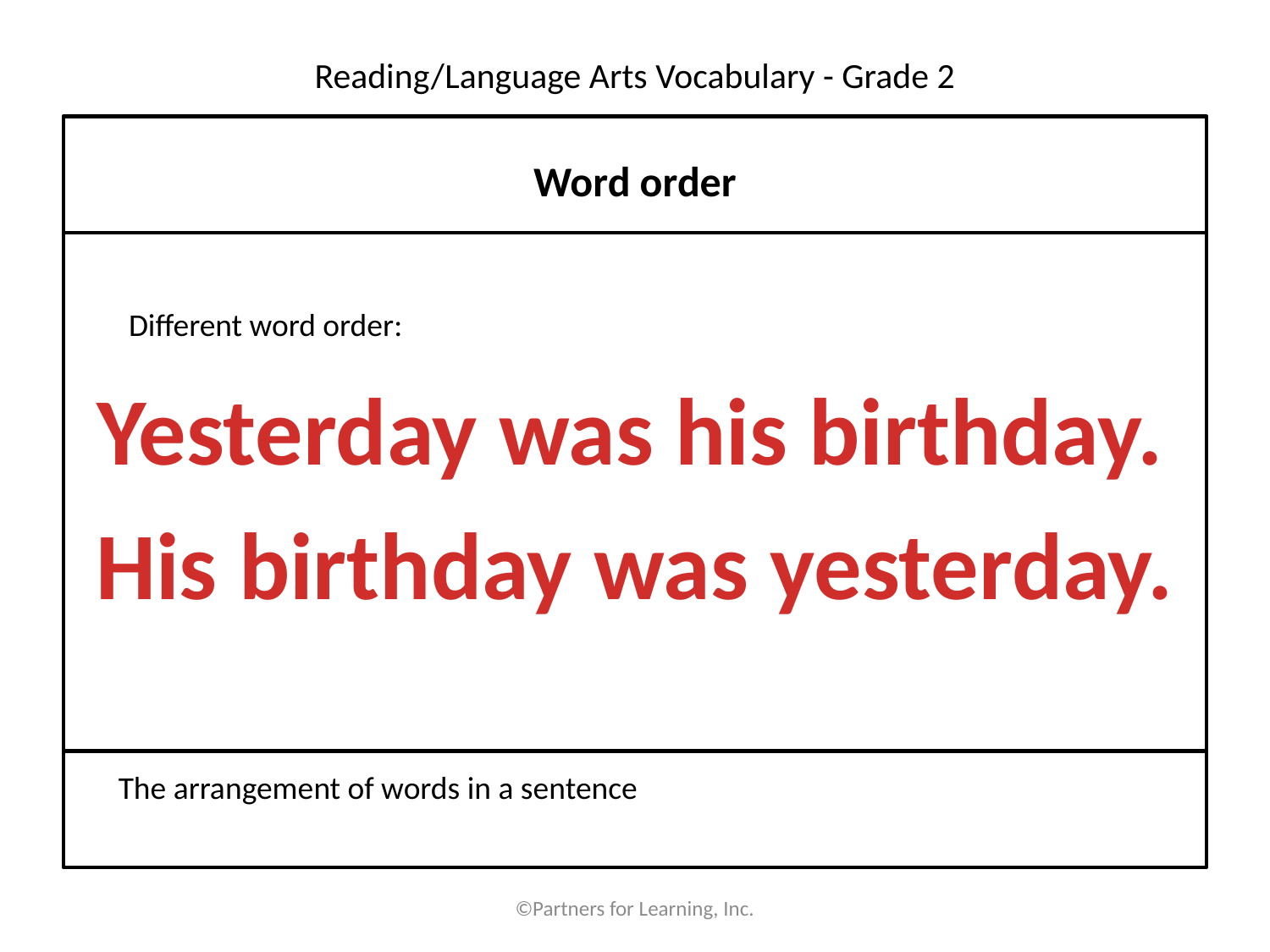

# Reading/Language Arts Vocabulary - Grade 2

Word order

Different word order:
Yesterday was his birthday.
His birthday was yesterday.

The arrangement of words in a sentence

©Partners for Learning, Inc.